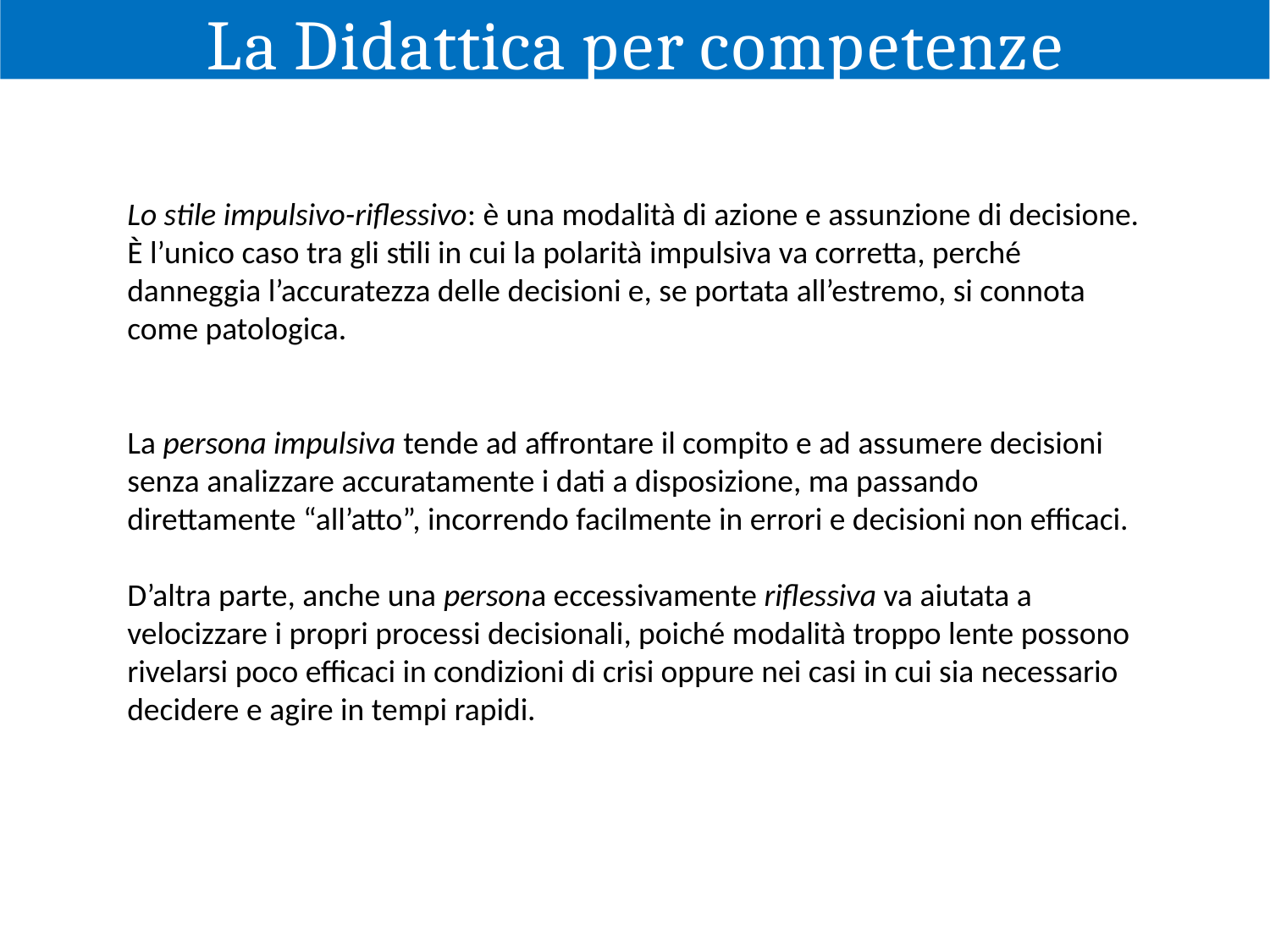

La Didattica per competenze
Lo stile impulsivo-riflessivo: è una modalità di azione e assunzione di decisione. È l’unico caso tra gli stili in cui la polarità impulsiva va corretta, perché danneggia l’accuratezza delle decisioni e, se portata all’estremo, si connota come patologica.
La persona impulsiva tende ad affrontare il compito e ad assumere decisioni senza analizzare accuratamente i dati a disposizione, ma passando direttamente “all’atto”, incorrendo facilmente in errori e decisioni non efficaci.

D’altra parte, anche una persona eccessivamente riflessiva va aiutata a velocizzare i propri processi decisionali, poiché modalità troppo lente possono rivelarsi poco efficaci in condizioni di crisi oppure nei casi in cui sia necessario decidere e agire in tempi rapidi.